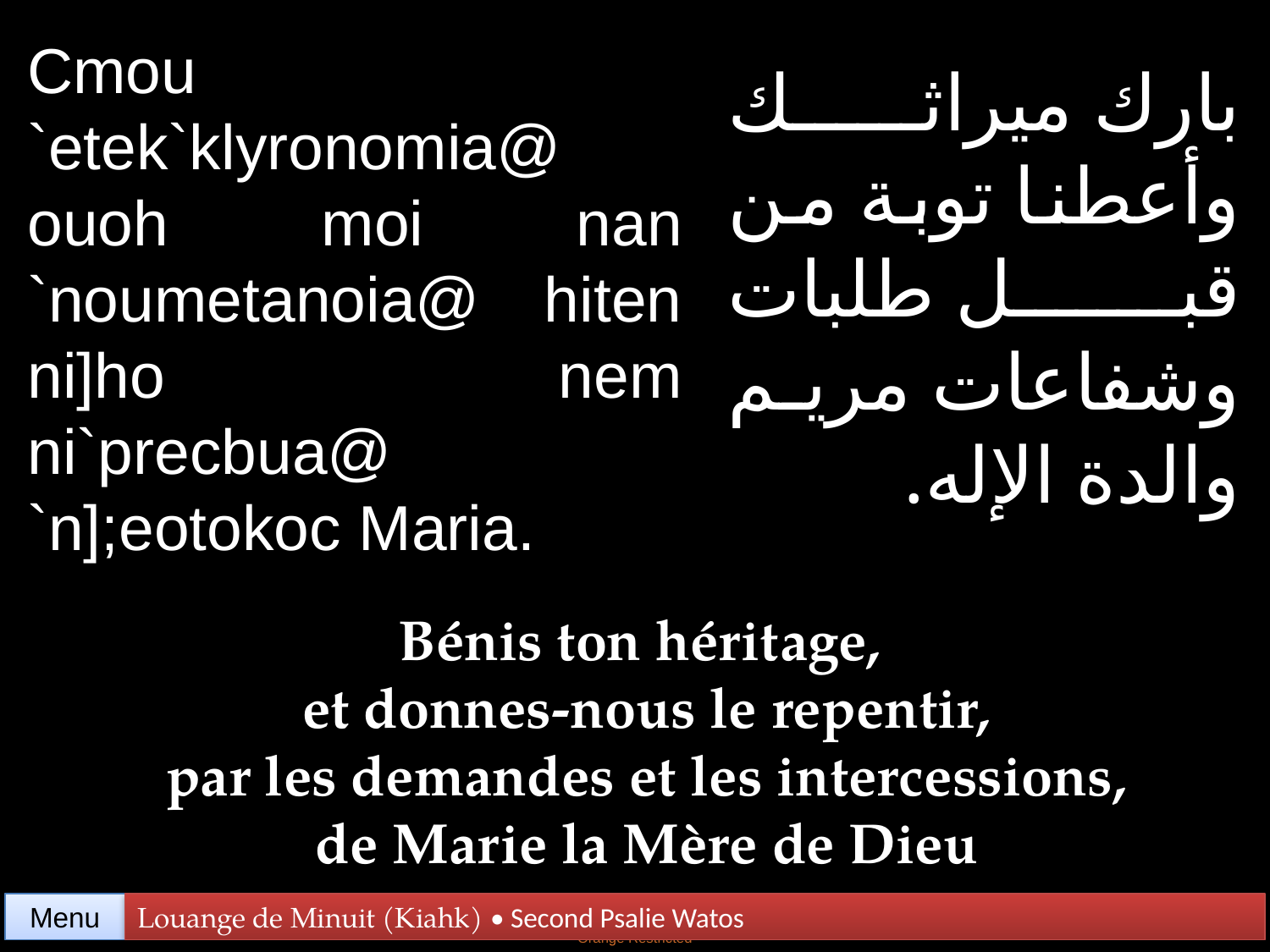

Cmou `etek`klyronomia@ ouoh moi nan `noumetanoia@ hiten ni]ho nem ni`precbua@ `n];eotokoc Maria.
بارك ميراثك وأعطنا توبة من قبل طلبات وشفاعات مريم والدة الإله.
Bénis ton héritage,
 et donnes-nous le repentir,
 par les demandes et les intercessions,
 de Marie la Mère de Dieu
Menu
Louange de Minuit (Kiahk) • Second Psalie Watos